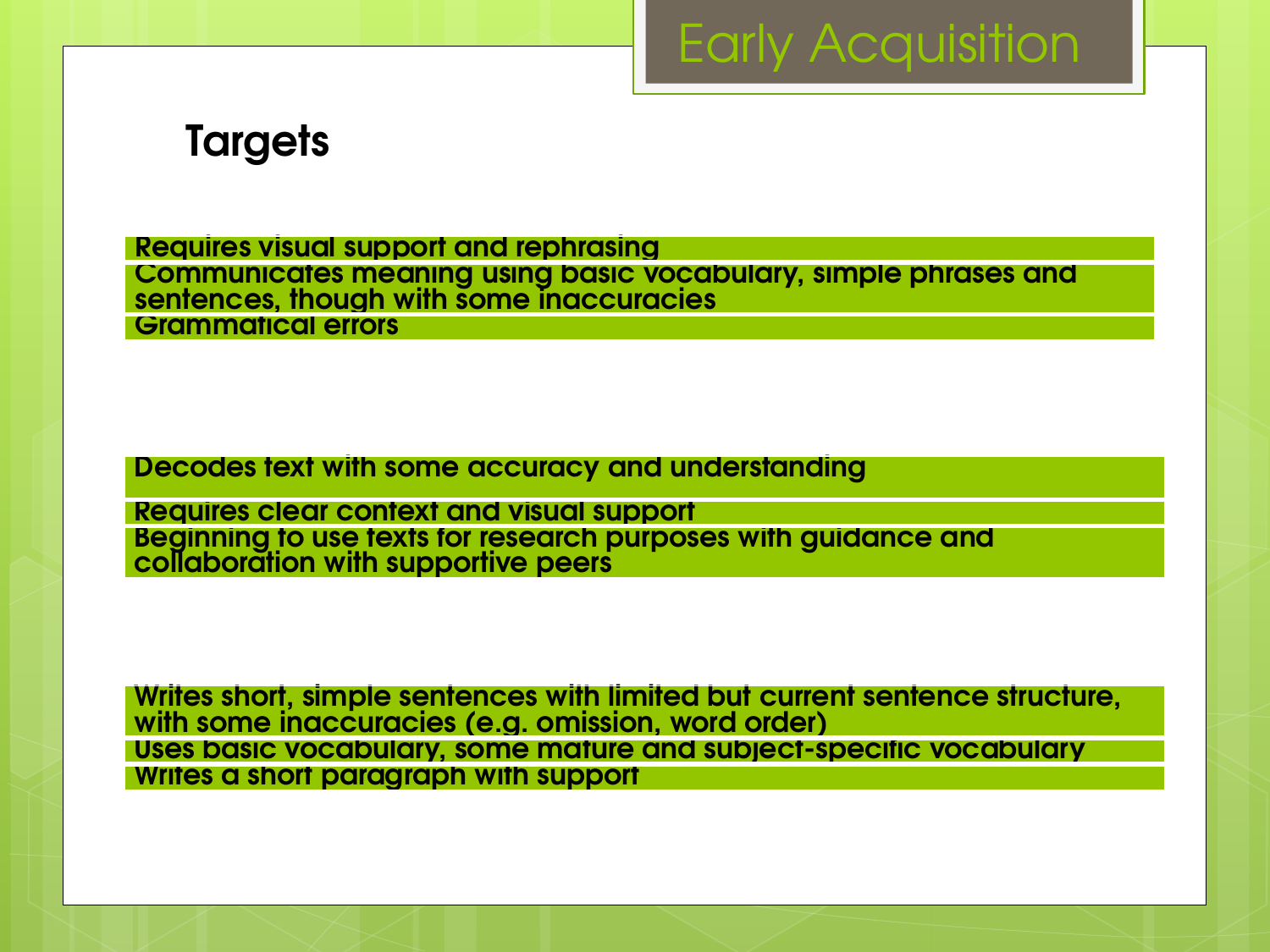

# Early Acquisition
Targets
| Requires visual support and rephrasing |
| --- |
| Communicates meaning using basic vocabulary, simple phrases and sentences, though with some inaccuracies |
| Grammatical errors |
| Decodes text with some accuracy and understanding |
| --- |
| Requires clear context and visual support |
| Beginning to use texts for research purposes with guidance and collaboration with supportive peers |
| Writes short, simple sentences with limited but current sentence structure, with some inaccuracies (e.g. omission, word order) |
| --- |
| Uses basic vocabulary, some mature and subject-specific vocabulary |
| Writes a short paragraph with support |